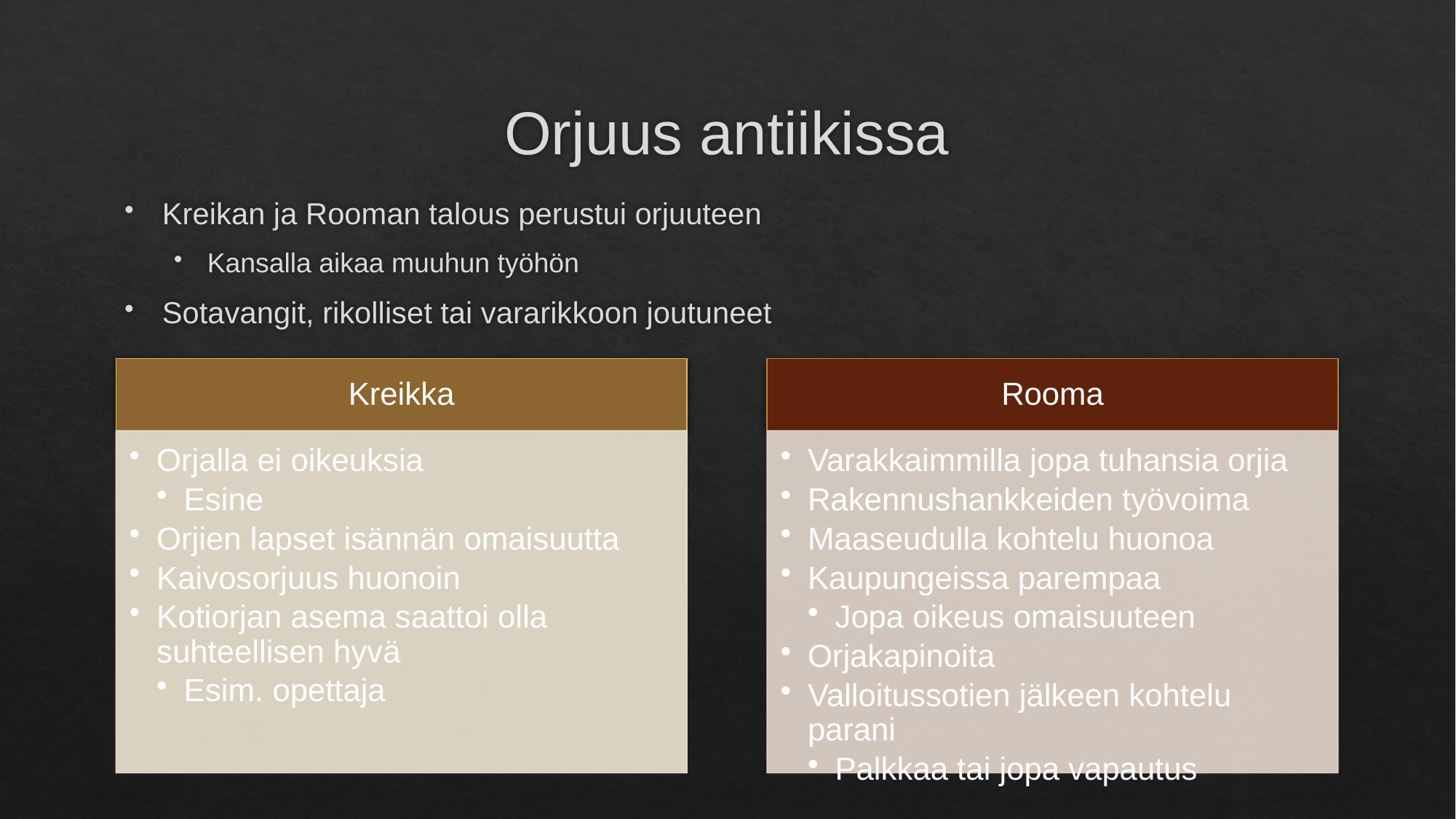

# Orjuus antiikissa
Kreikan ja Rooman talous perustui orjuuteen
Kansalla aikaa muuhun työhön
Sotavangit, rikolliset tai vararikkoon joutuneet

Kreikka
Orjalla ei oikeuksia
Esine
Orjien lapset isännän omaisuutta
Kaivosorjuus huonoin
Kotiorjan asema saattoi olla suhteellisen hyvä
Esim. opettaja
Rooma
Varakkaimmilla jopa tuhansia orjia
Rakennushankkeiden työvoima
Maaseudulla kohtelu huonoa
Kaupungeissa parempaa
Jopa oikeus omaisuuteen
Orjakapinoita
Valloitussotien jälkeen kohtelu parani
Palkkaa tai jopa vapautus